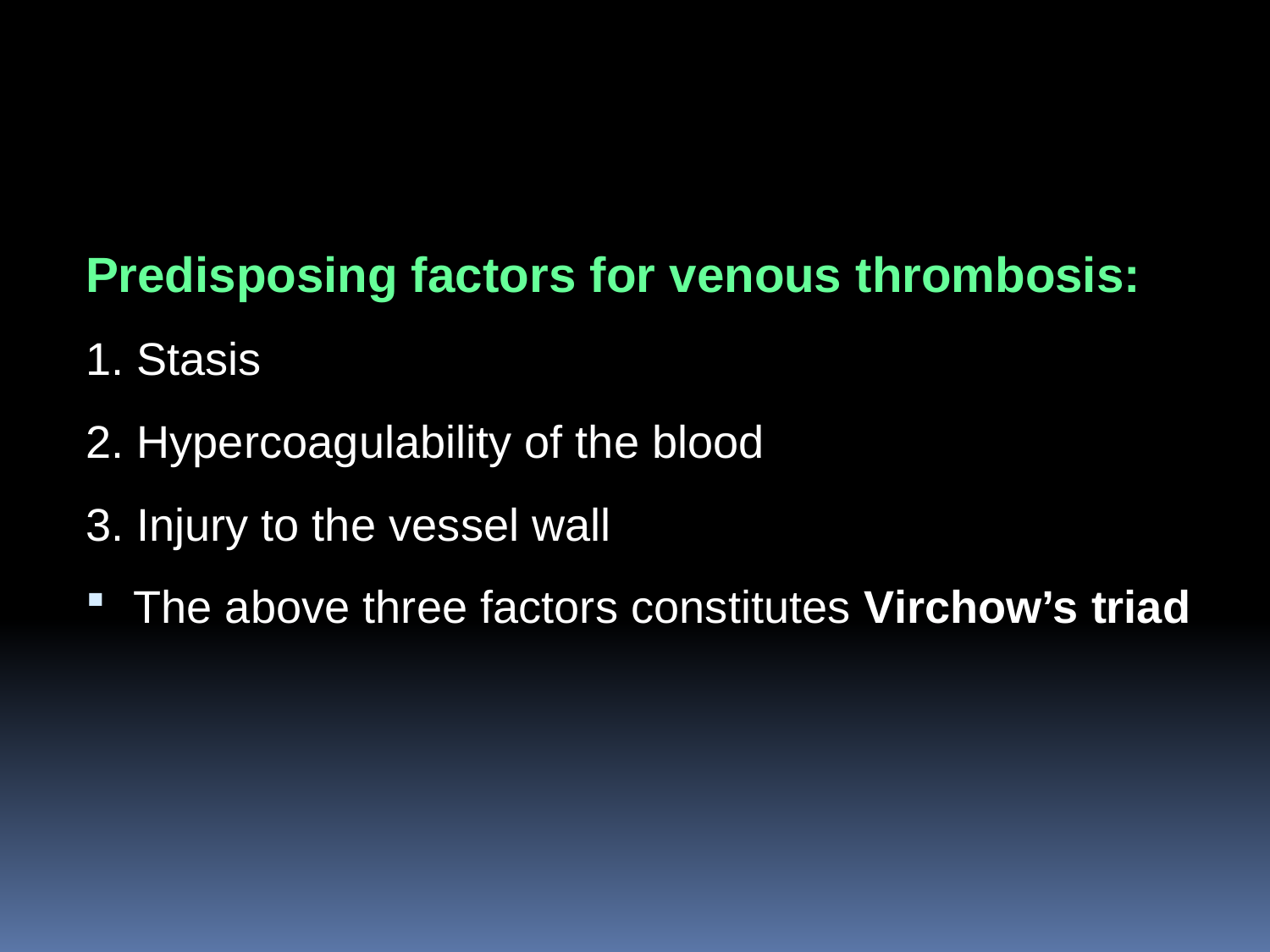

Predisposing factors for venous thrombosis:
1. Stasis
2. Hypercoagulability of the blood
3. Injury to the vessel wall
The above three factors constitutes Virchow’s triad